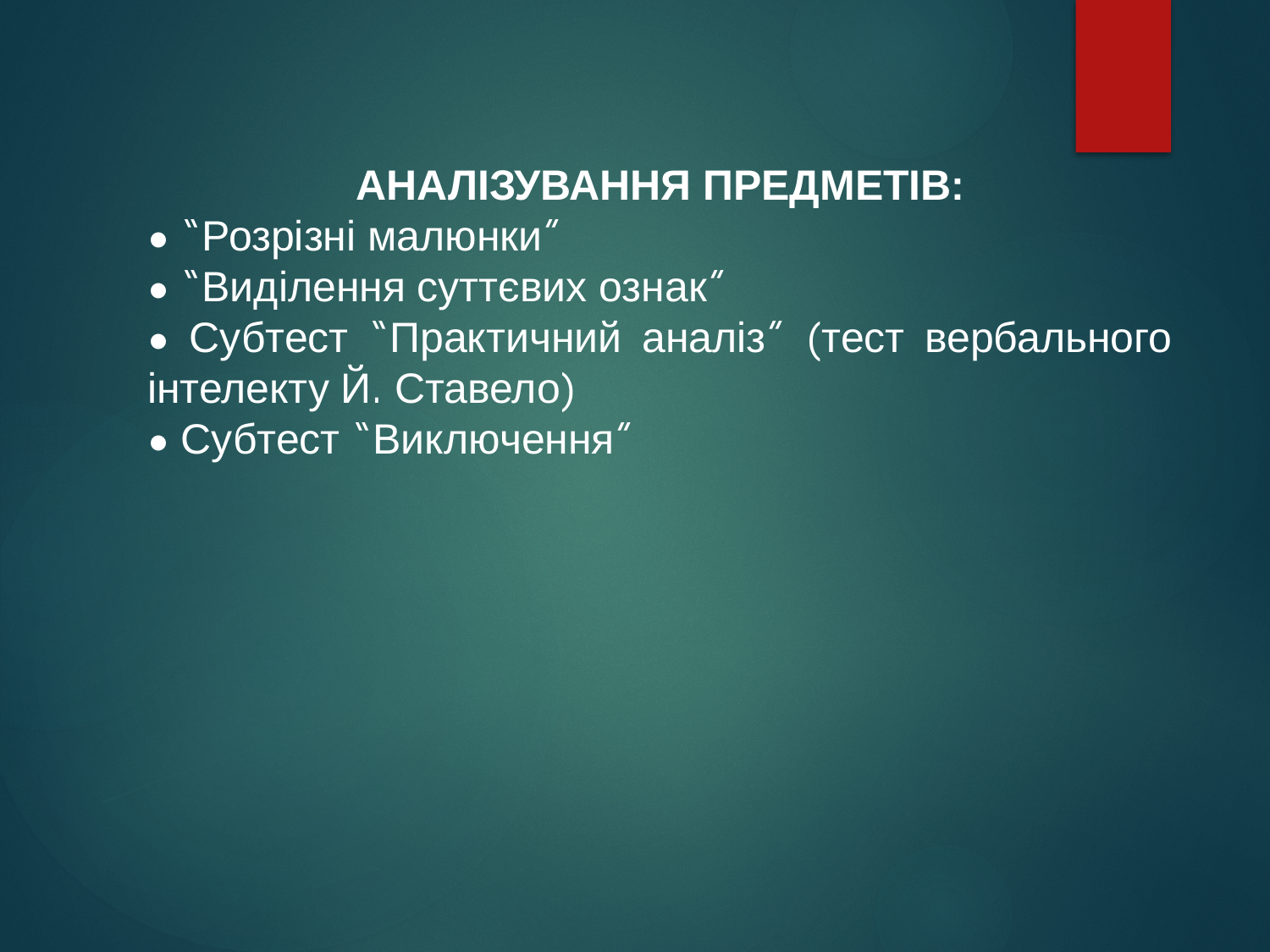

АНАЛІЗУВАННЯ ПРЕДМЕТІВ:
• “Розрізні малюнки”
• “Виділення суттєвих ознак”
• Субтест “Практичний аналіз” (тест вербального інтелекту Й. Ставело)
• Субтест “Виключення”